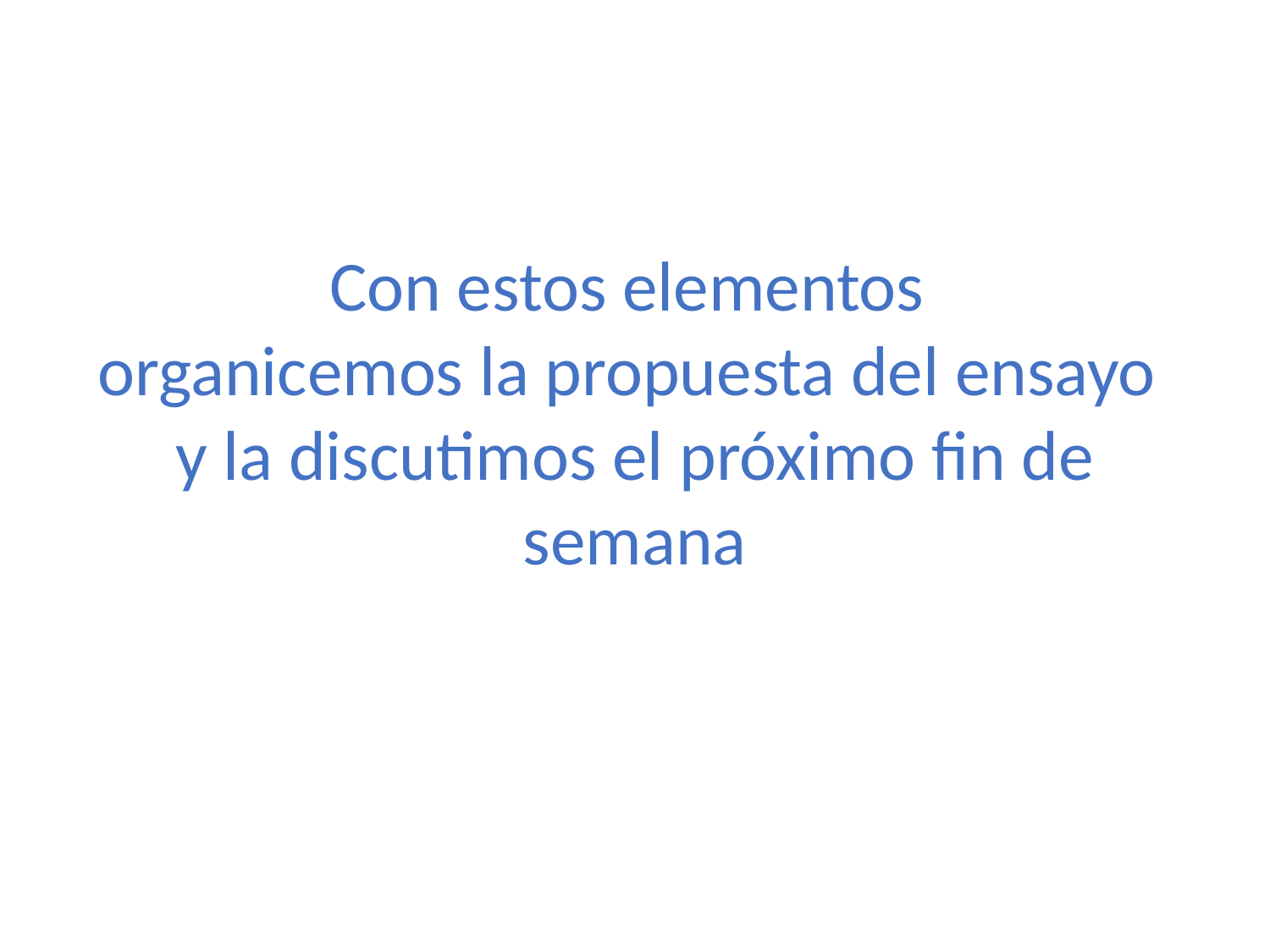

Con estos elementos
organicemos la propuesta del ensayo
y la discutimos el próximo fin de semana